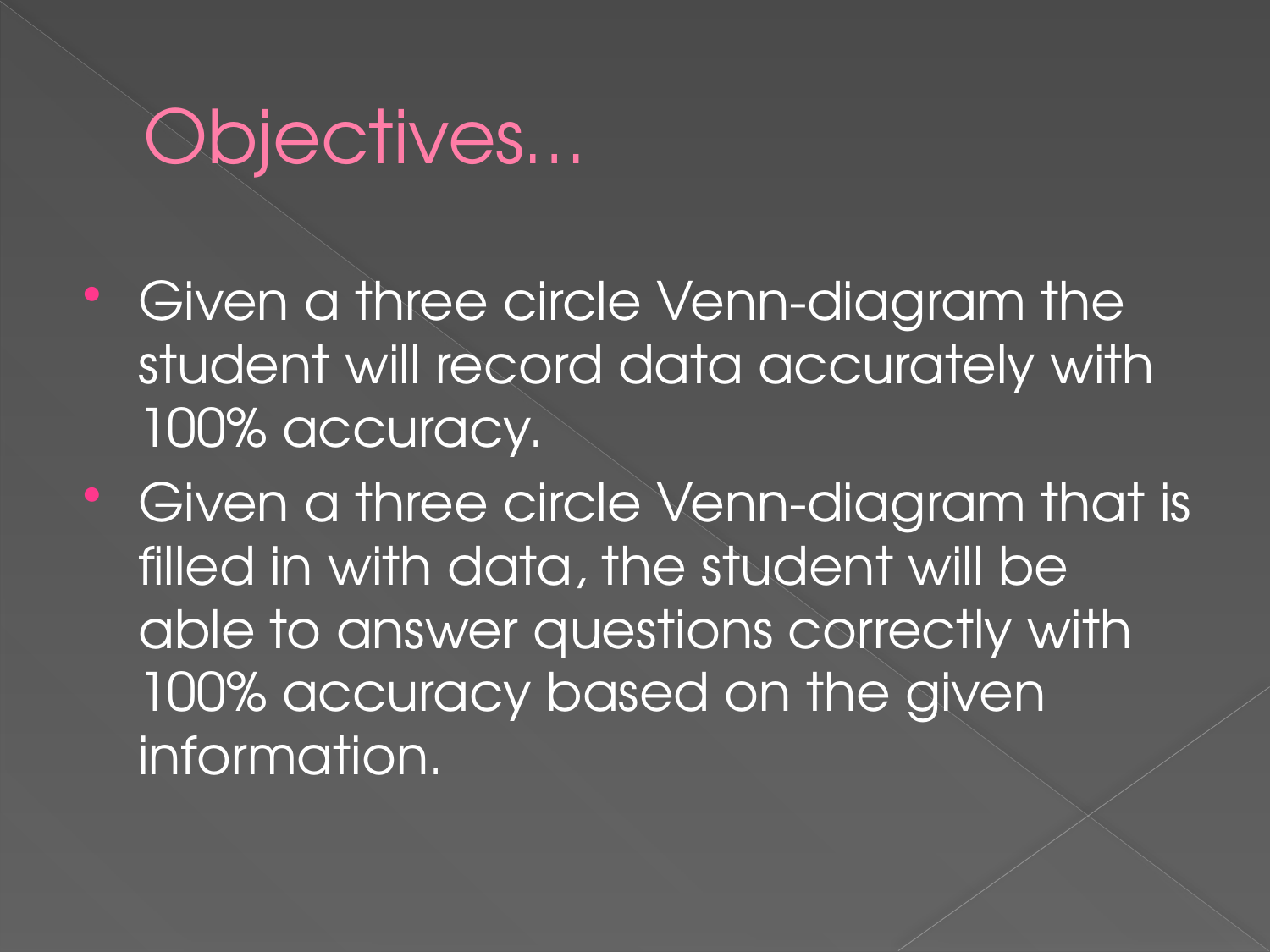

# Objectives…
Given a three circle Venn-diagram the student will record data accurately with 100% accuracy.
Given a three circle Venn-diagram that is filled in with data, the student will be able to answer questions correctly with 100% accuracy based on the given information.